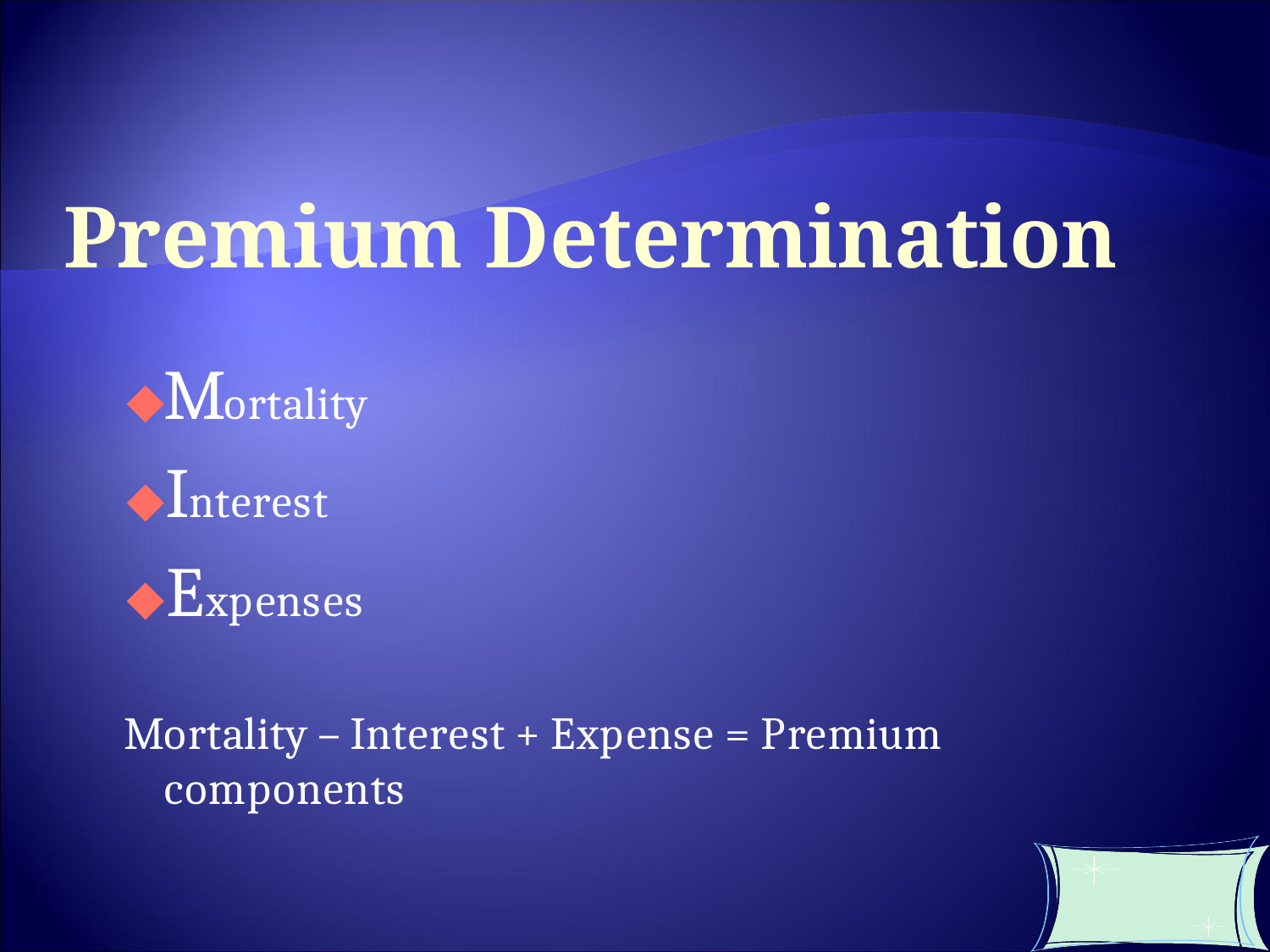

Premium Determination

Mortality
Interest
Expenses

Mortality – Interest + Expense = Premium components